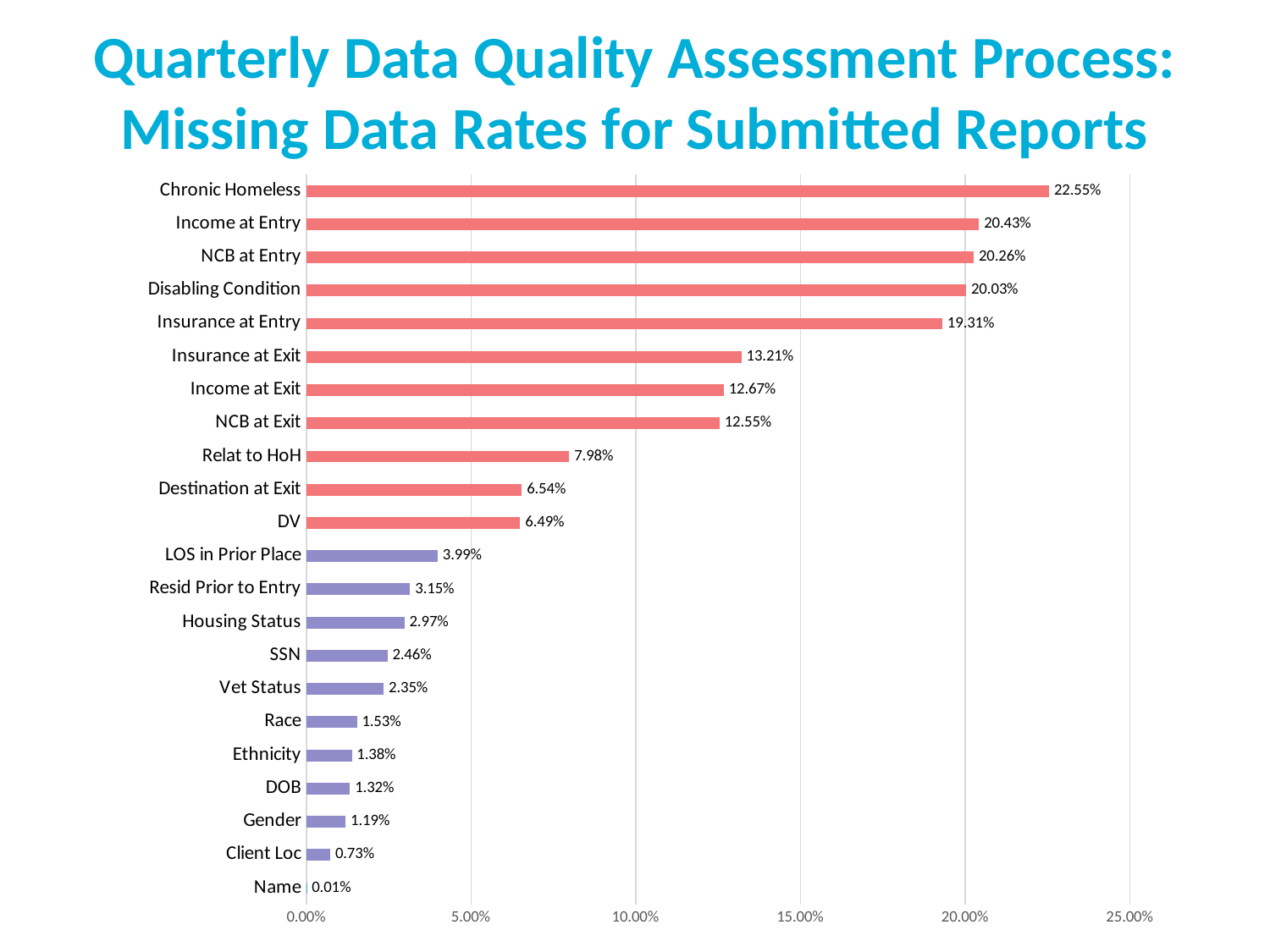

# Quarterly Data Quality Assessment Process: Missing Data Rates for Submitted Reports

### Chart

| Category |  |
|---|---|
| Name | 0.00011693854879260948 |
| Client Loc | 0.007279190824833891 |
| Gender | 0.011898497339648016 |
| DOB | 0.013243290650763025 |
| Ethnicity | 0.013769514120329767 |
| Race | 0.015348184529029994 |
| Vet Status | 0.023478872717846166 |
| SSN | 0.024586329883646143 |
| Housing Status | 0.02973162603052096 |
| Resid Prior to Entry | 0.03150038415102623 |
| LOS in Prior Place | 0.039878535104086635 |
| DV | 0.06490872210953347 |
| Destination at Exit | 0.0653857837181045 |
| Relat to HoH | 0.07981055955095598 |
| NCB at Exit | 0.12545565006075335 |
| Income at Exit | 0.12674665856622114 |
| Insurance at Exit | 0.13211075152822727 |
| Insurance at Entry | 0.19306365918054696 |
| Disabling Condition | 0.20031107654705033 |
| NCB at Entry | 0.20261222697837777 |
| Income at Entry | 0.20425858851937218 |
| Chronic Homeless | 0.22549533917113918 |